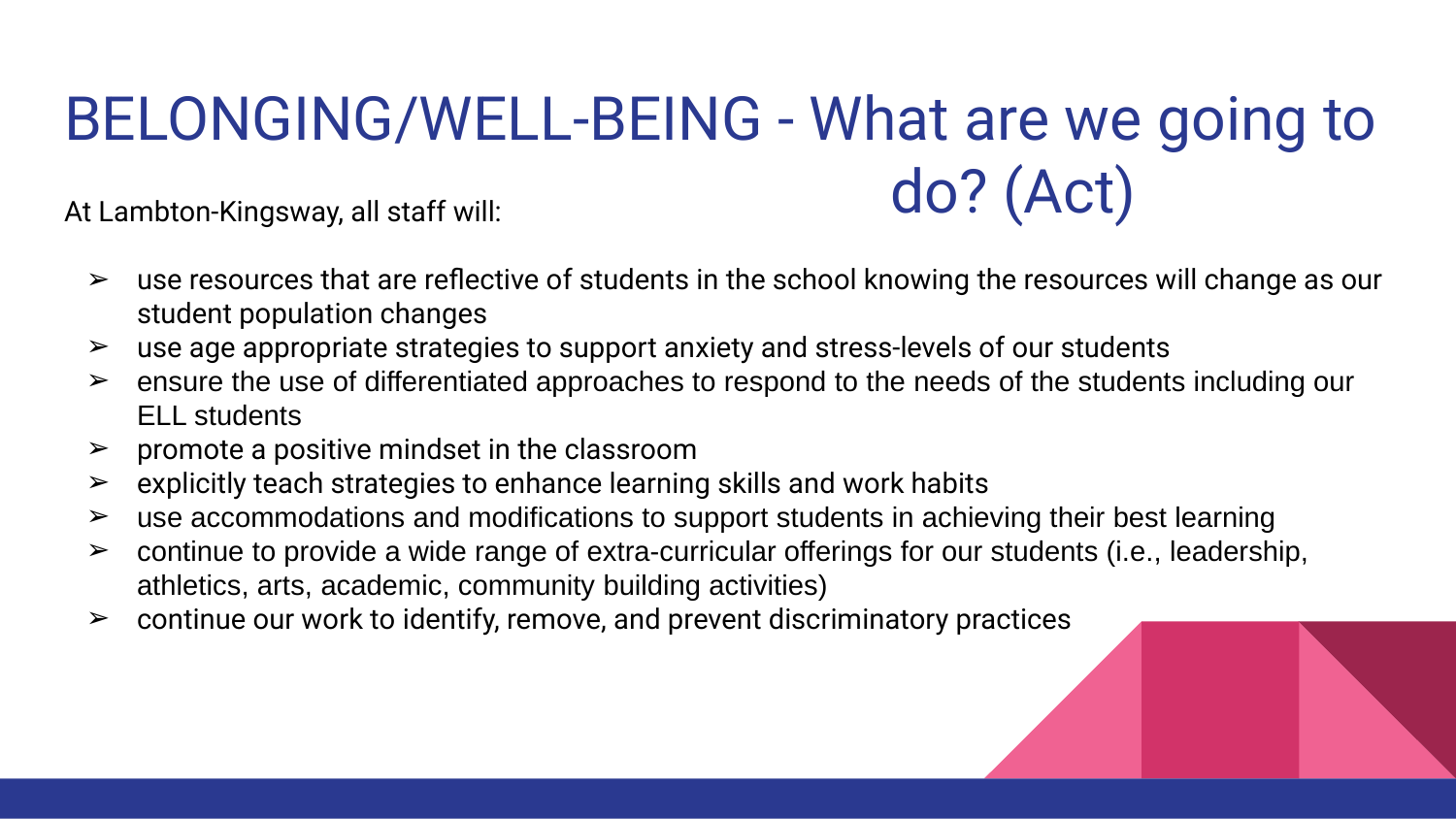

# BELONGING/WELL-BEING - What are we going to do? (Act)
At Lambton-Kingsway, all staff will:

use resources that are reflective of students in the school knowing the resources will change as our student population changes
use age appropriate strategies to support anxiety and stress-levels of our students
ensure the use of differentiated approaches to respond to the needs of the students including our ELL students
promote a positive mindset in the classroom
explicitly teach strategies to enhance learning skills and work habits
use accommodations and modifications to support students in achieving their best learning
continue to provide a wide range of extra-curricular offerings for our students (i.e., leadership, athletics, arts, academic, community building activities)
continue our work to identify, remove, and prevent discriminatory practices